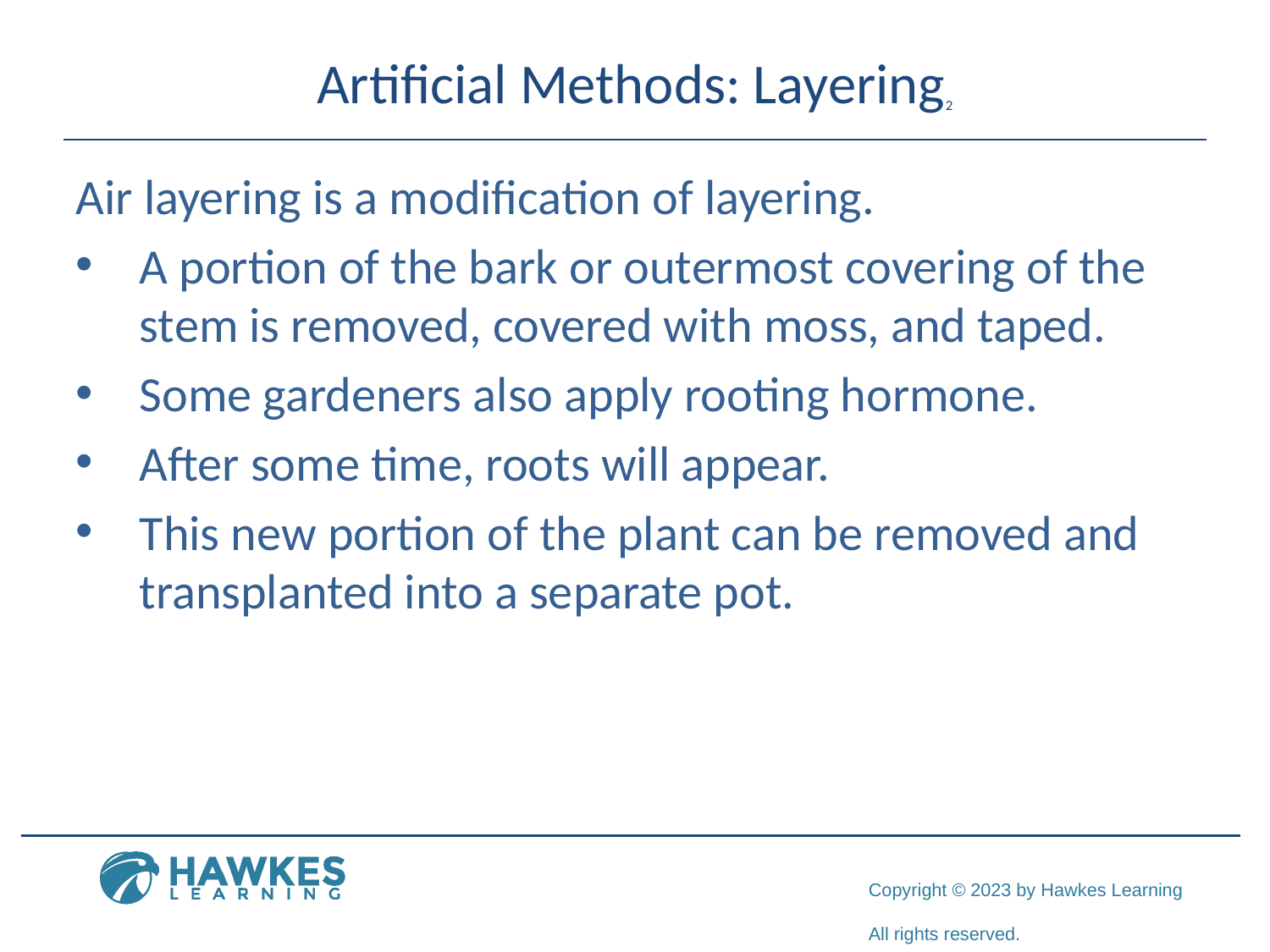

# Artificial Methods: Layering2
Air layering is a modification of layering.
A portion of the bark or outermost covering of the stem is removed, covered with moss, and taped.
Some gardeners also apply rooting hormone.
After some time, roots will appear.
This new portion of the plant can be removed and transplanted into a separate pot.